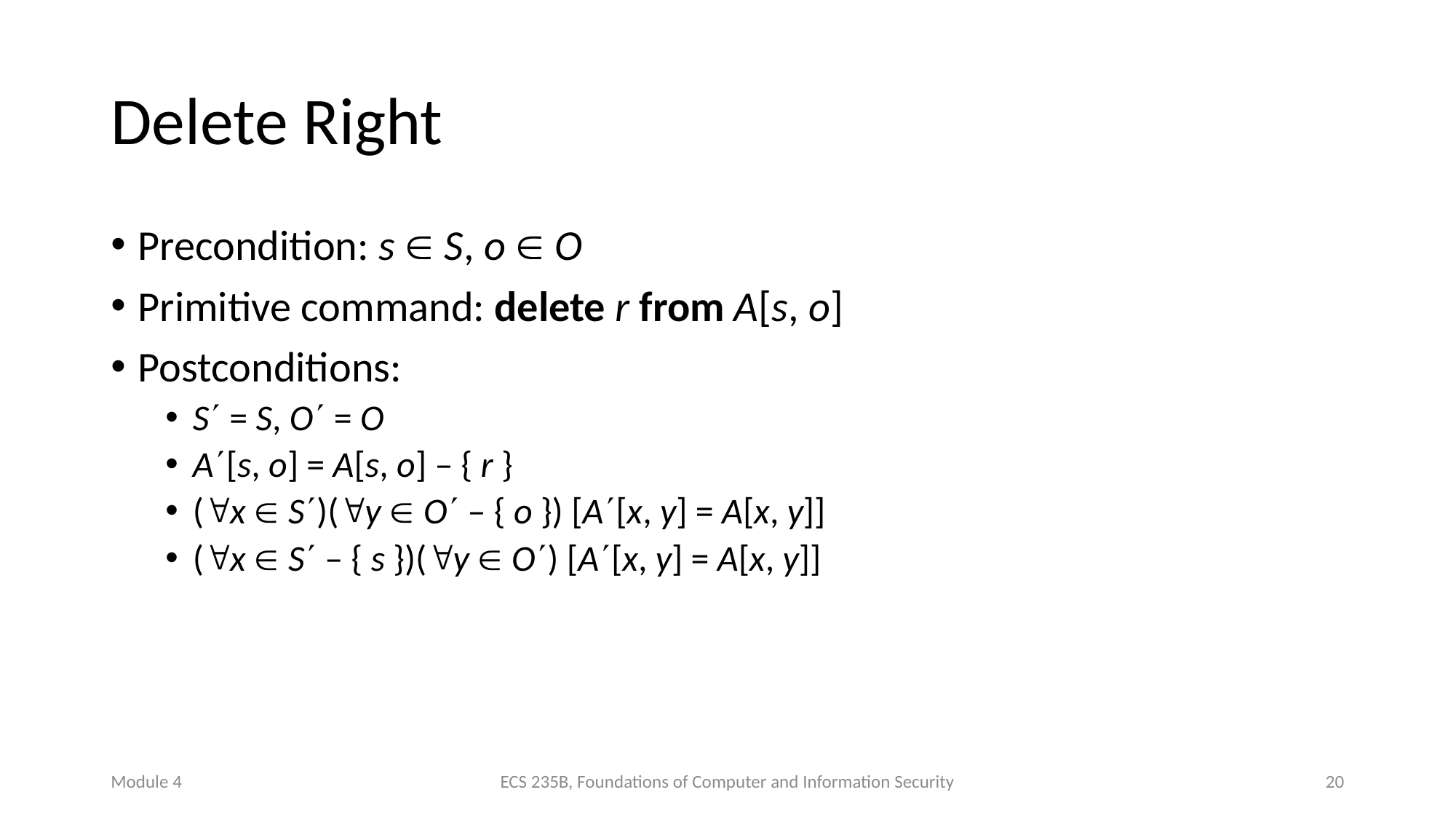

# Delete Right
Precondition: s ∈ S, o ∈ O
Primitive command: delete r from A[s, o]
Postconditions:
S′ = S, O′ = O
A′[s, o] = A[s, o] – { r }
(∀x ∈ S′)(∀y ∈ O′ – { o }) [A′[x, y] = A[x, y]]
(∀x ∈ S′ – { s })(∀y ∈ O′) [A′[x, y] = A[x, y]]
Module 4
ECS 235B, Foundations of Computer and Information Security
20